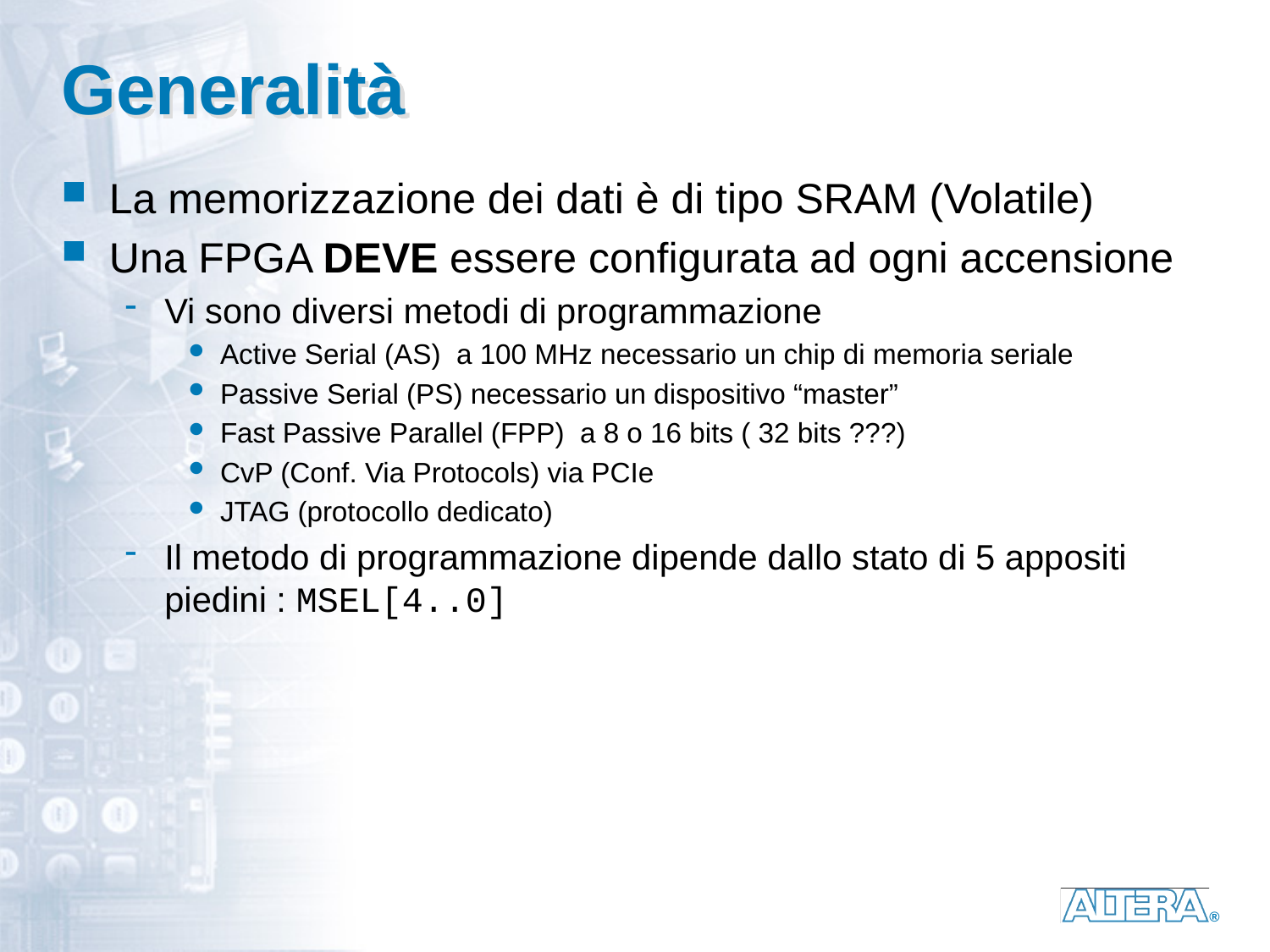

# Generalità
La memorizzazione dei dati è di tipo SRAM (Volatile)
Una FPGA DEVE essere configurata ad ogni accensione
Vi sono diversi metodi di programmazione
Active Serial (AS)  a 100 MHz necessario un chip di memoria seriale
Passive Serial (PS) necessario un dispositivo “master”
Fast Passive Parallel (FPP)  a 8 o 16 bits ( 32 bits ???)
CvP (Conf. Via Protocols) via PCIe
JTAG (protocollo dedicato)
Il metodo di programmazione dipende dallo stato di 5 appositi piedini : MSEL[4..0]